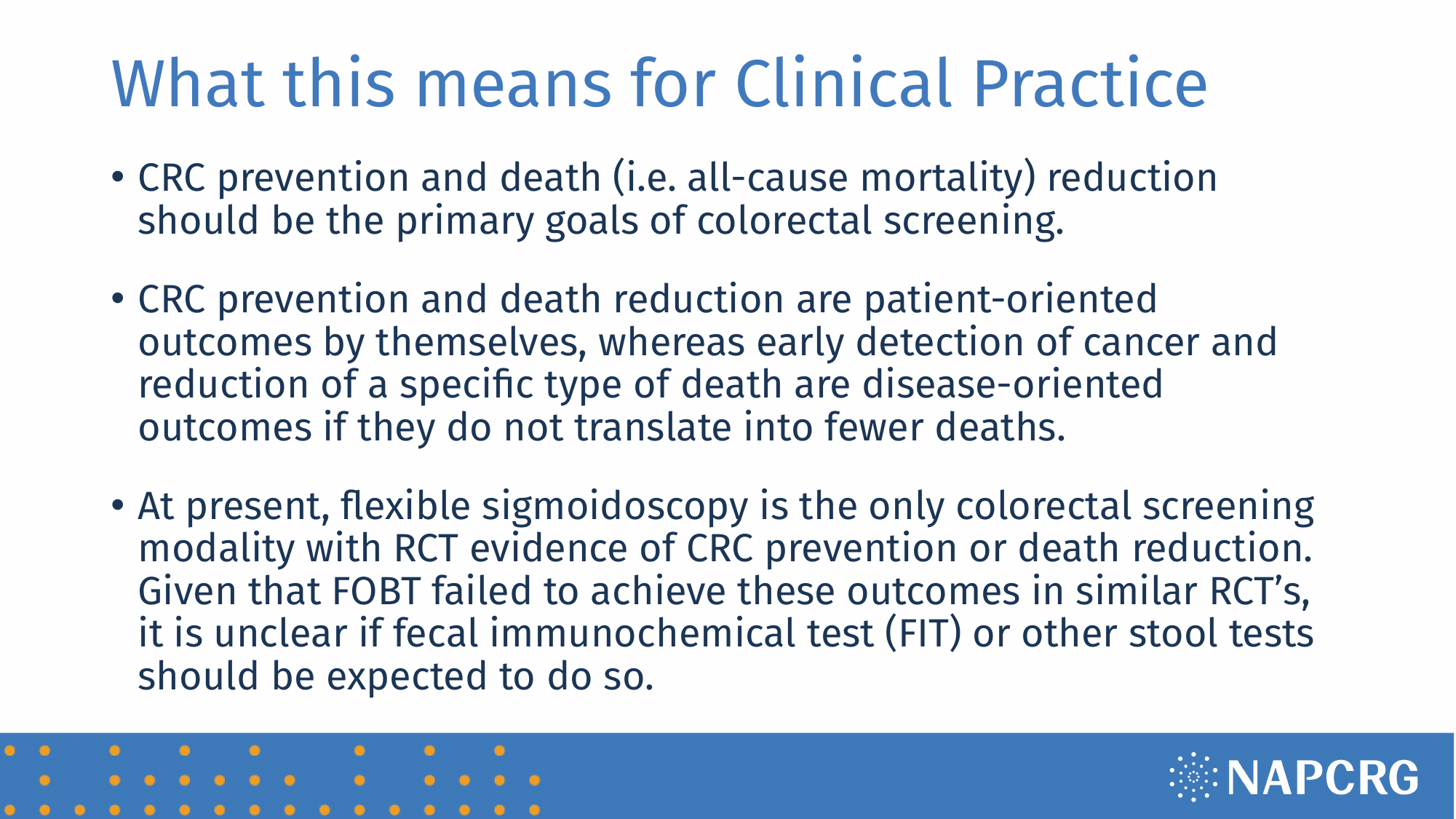

# What this means for Clinical Practice
CRC prevention and death (i.e. all-cause mortality) reduction should be the primary goals of colorectal screening.
CRC prevention and death reduction are patient-oriented outcomes by themselves, whereas early detection of cancer and reduction of a specific type of death are disease-oriented outcomes if they do not translate into fewer deaths.
At present, flexible sigmoidoscopy is the only colorectal screening modality with RCT evidence of CRC prevention or death reduction.  Given that FOBT failed to achieve these outcomes in similar RCT’s, it is unclear if fecal immunochemical test (FIT) or other stool tests should be expected to do so.